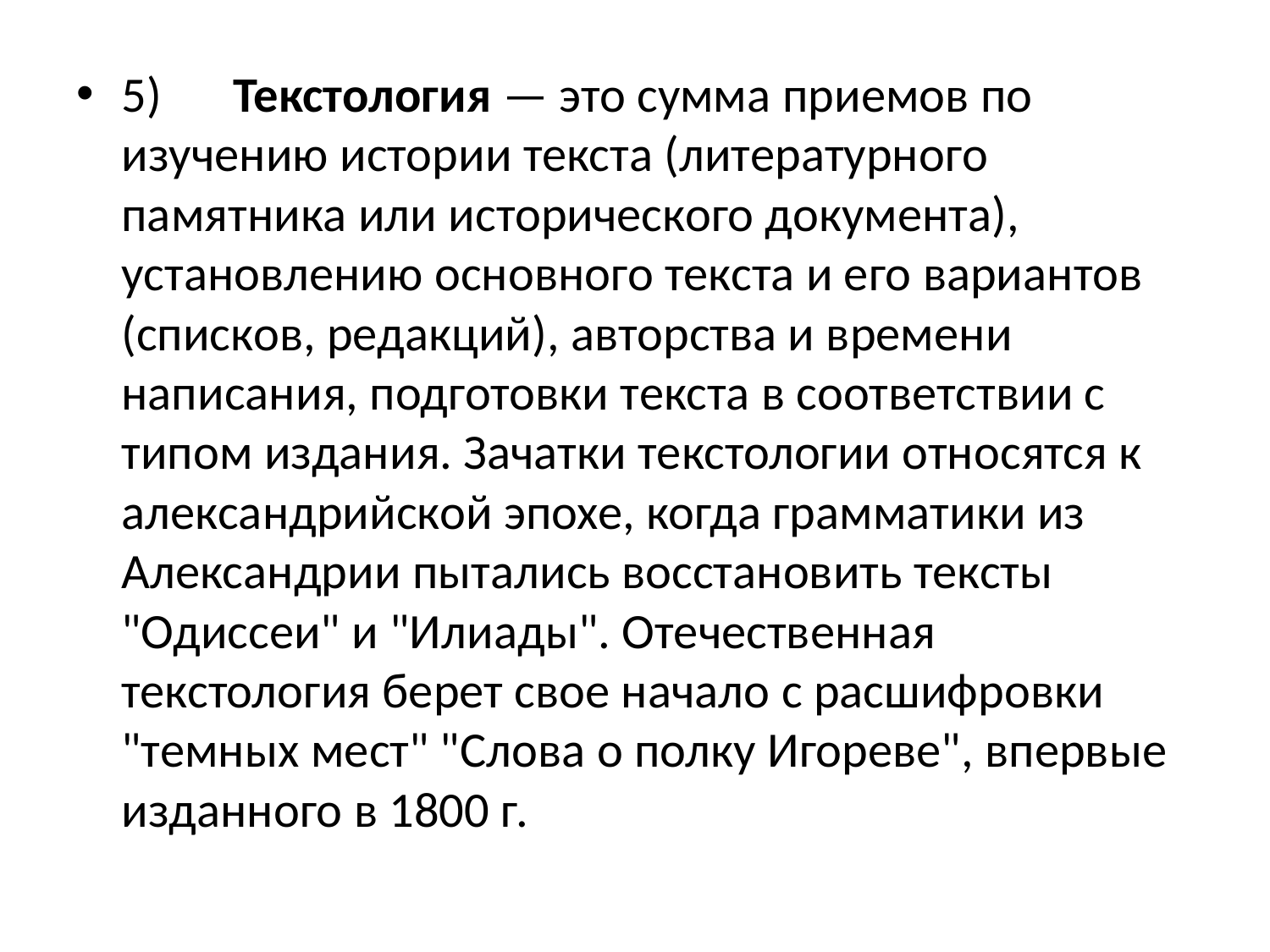

#
5)	Текстология — это сумма приемов по изучению истории текста (литературного памятника или исторического документа), установлению основного текста и его вариантов (списков, редакций), авторства и времени написания, подготовки текста в соответствии с типом издания. Зачатки текстологии относятся к александрийской эпохе, когда грамматики из Александрии пытались восстановить тексты "Одиссеи" и "Илиады". Отечественная текстология берет свое начало с расшифровки "темных мест" "Слова о полку Игореве", впервые изданного в 1800 г.